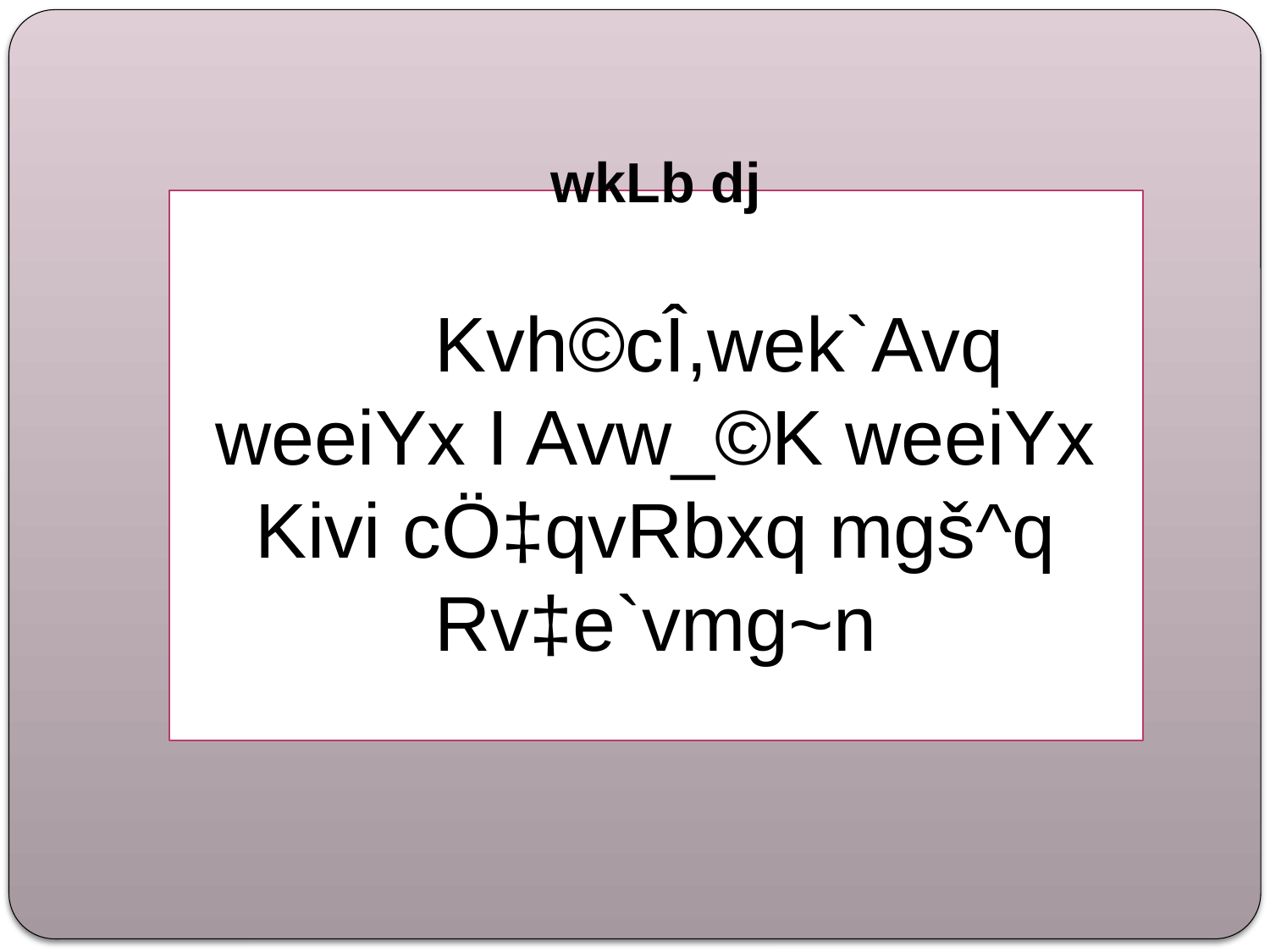

wkLb dj

 	Kvh©cÎ,wek`Avq weeiYx I Avw_©K weeiYx Kivi cÖ‡qvRbxq mgš^q Rv‡e`vmg~n